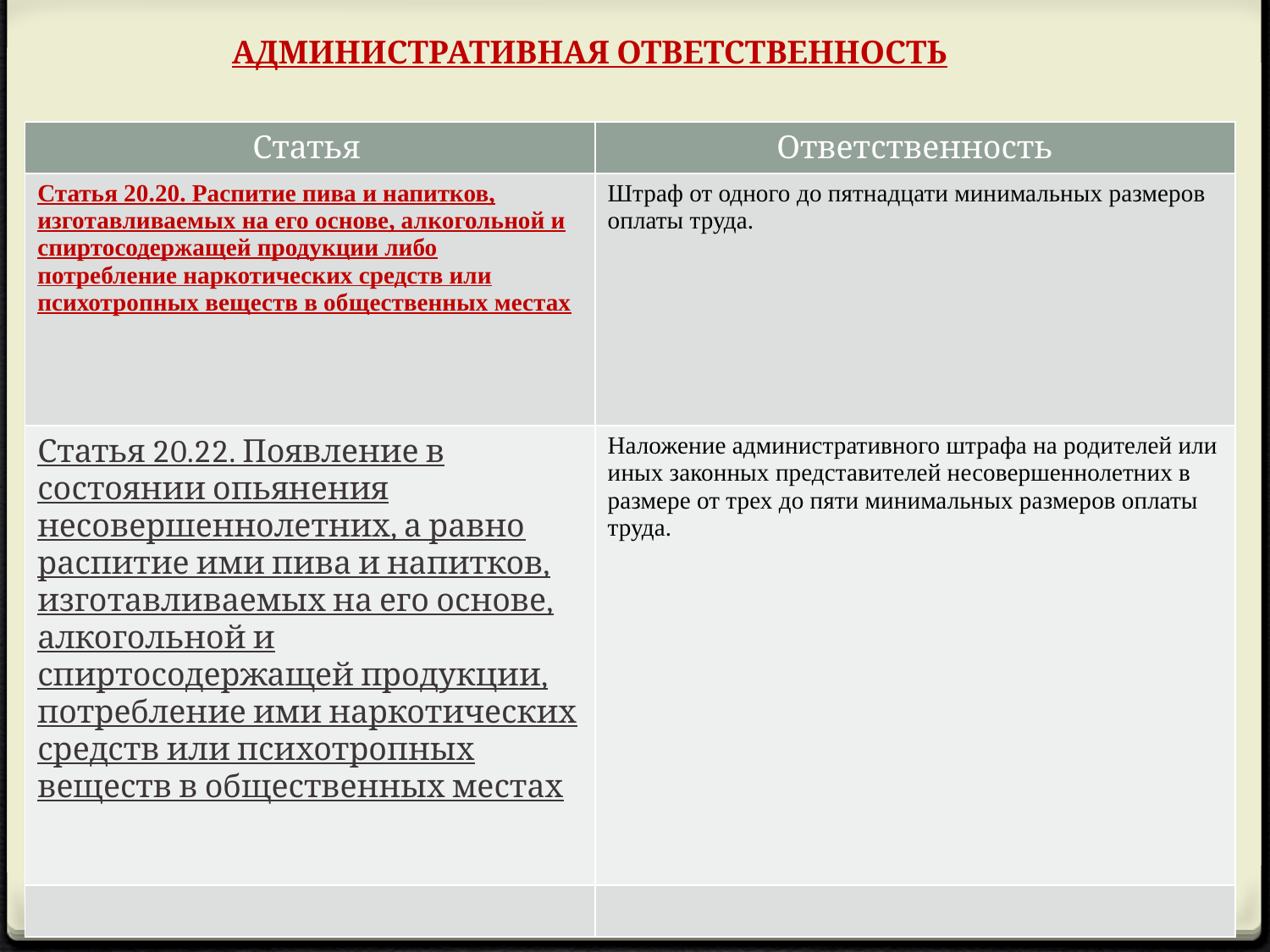

АДМИНИСТРАТИВНАЯ ОТВЕТСТВЕННОСТЬ
| Статья | Ответственность |
| --- | --- |
| Статья 20.20. Распитие пива и напитков, изготавливаемых на его основе, алкогольной и спиртосодержащей продукции либо потребление наркотических средств или психотропных веществ в общественных местах | Штраф от одного до пятнадцати минимальных размеров оплаты труда. |
| Статья 20.22. Появление в состоянии опьянения несовершеннолетних, а равно распитие ими пива и напитков, изготавливаемых на его основе, алкогольной и спиртосодержащей продукции, потребление ими наркотических средств или психотропных веществ в общественных местах | Наложение административного штрафа на родителей или иных законных представителей несовершеннолетних в размере от трех до пяти минимальных размеров оплаты труда. |
|  |  |
14